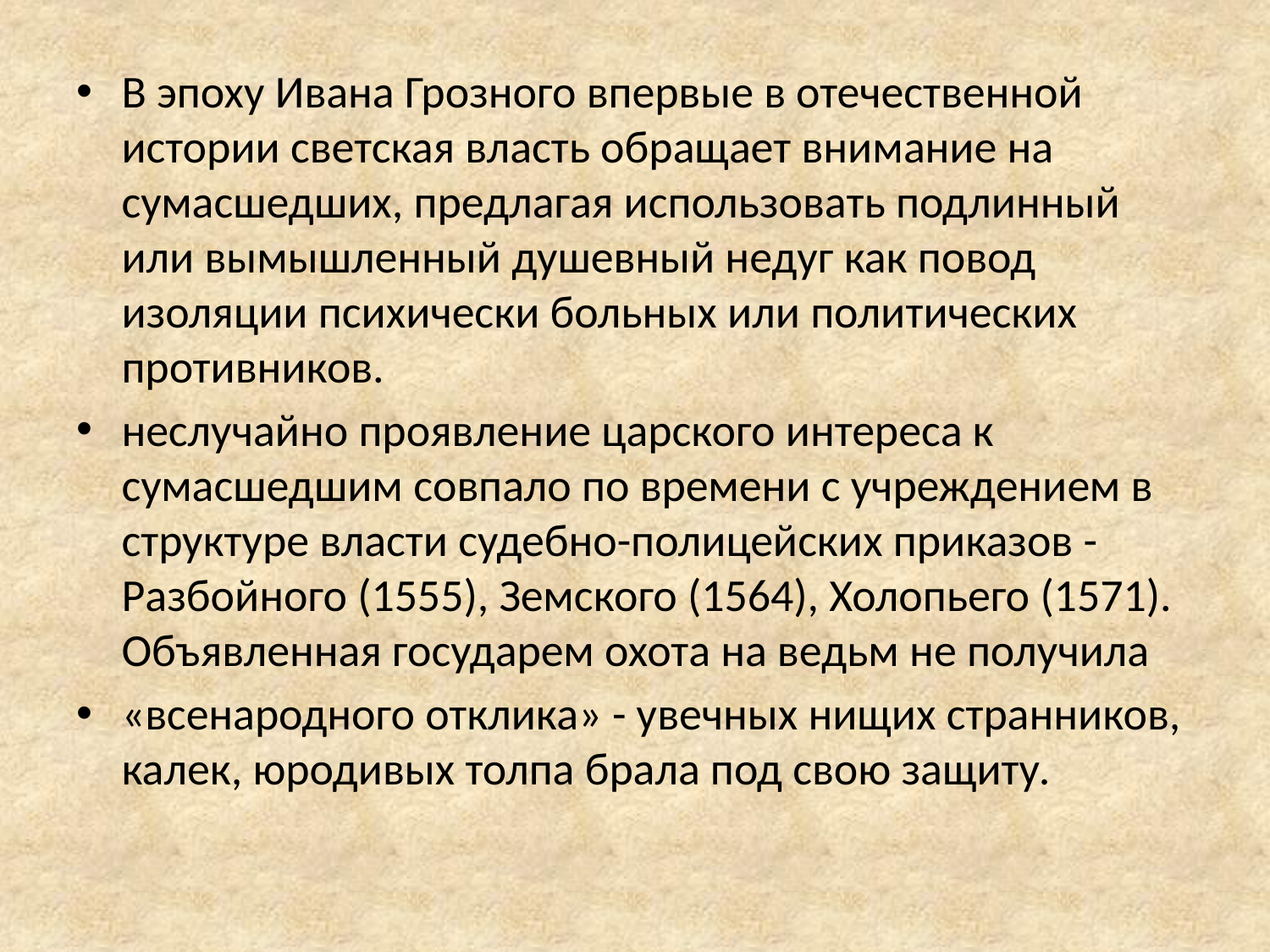

В эпоху Ивана Грозного впервые в отечественной истории светская власть обращает внимание на сумасшедших, предлагая использовать подлинный или вымышленный душевный недуг как повод изоляции психически больных или политических противников.
неслучайно проявление царского интереса к сумасшедшим совпало по времени с учреждением в структуре власти судебно-полицейских приказов - Разбойного (1555), Земского (1564), Холопьего (1571). Объявленная государем охота на ведьм не получила
«всенародного отклика» - увечных нищих странников, калек, юродивых толпа брала под свою защиту.